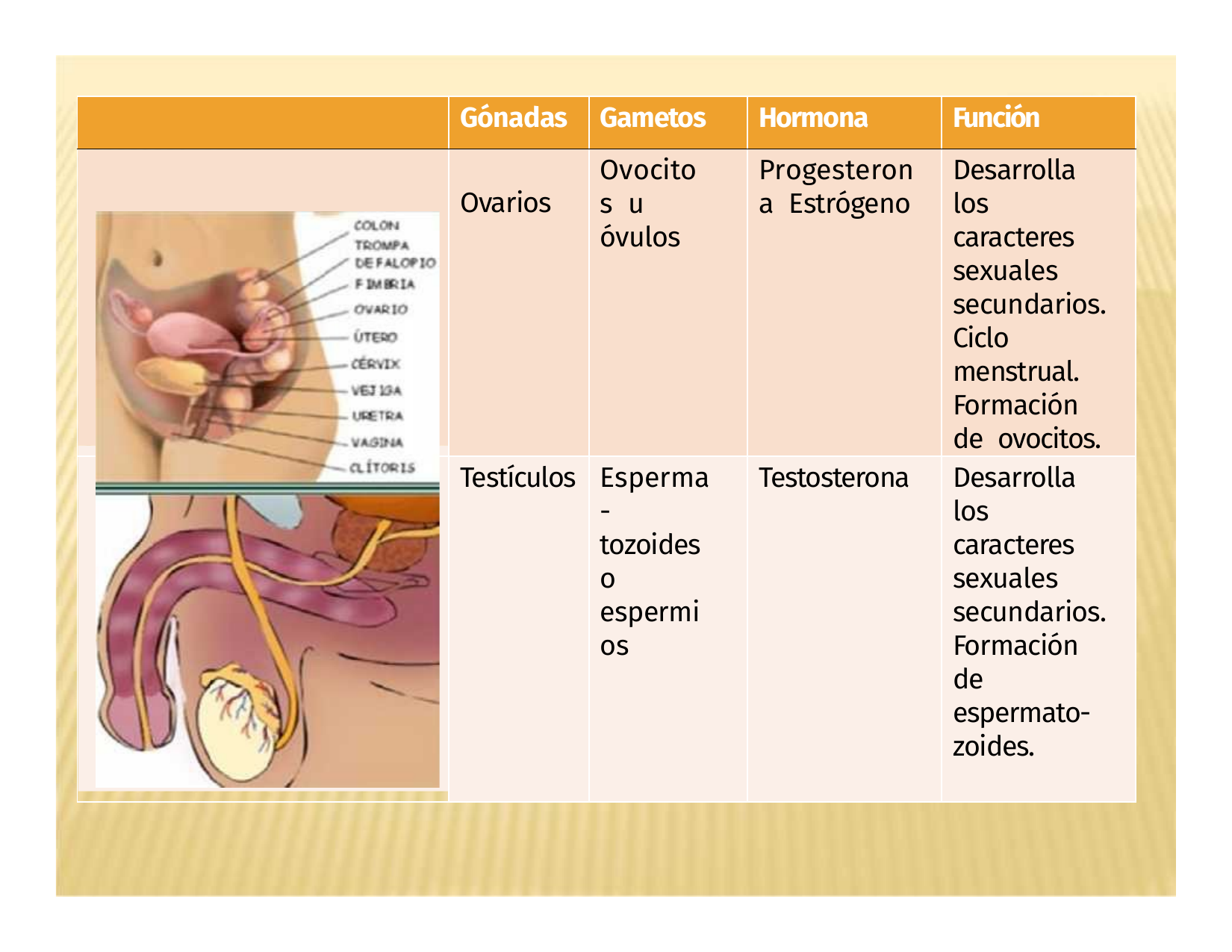

|  | Gónadas | Gametos | Hormona | Función |
| --- | --- | --- | --- | --- |
|  | Ovarios | Ovocitos u óvulos | Progesterona Estrógeno | Desarrolla los caracteres sexuales secundarios. Ciclo menstrual. Formación de ovocitos. |
|  | Testículos | Esperma- tozoides o espermios | Testosterona | Desarrolla los caracteres sexuales secundarios. Formación de espermato- zoides. |